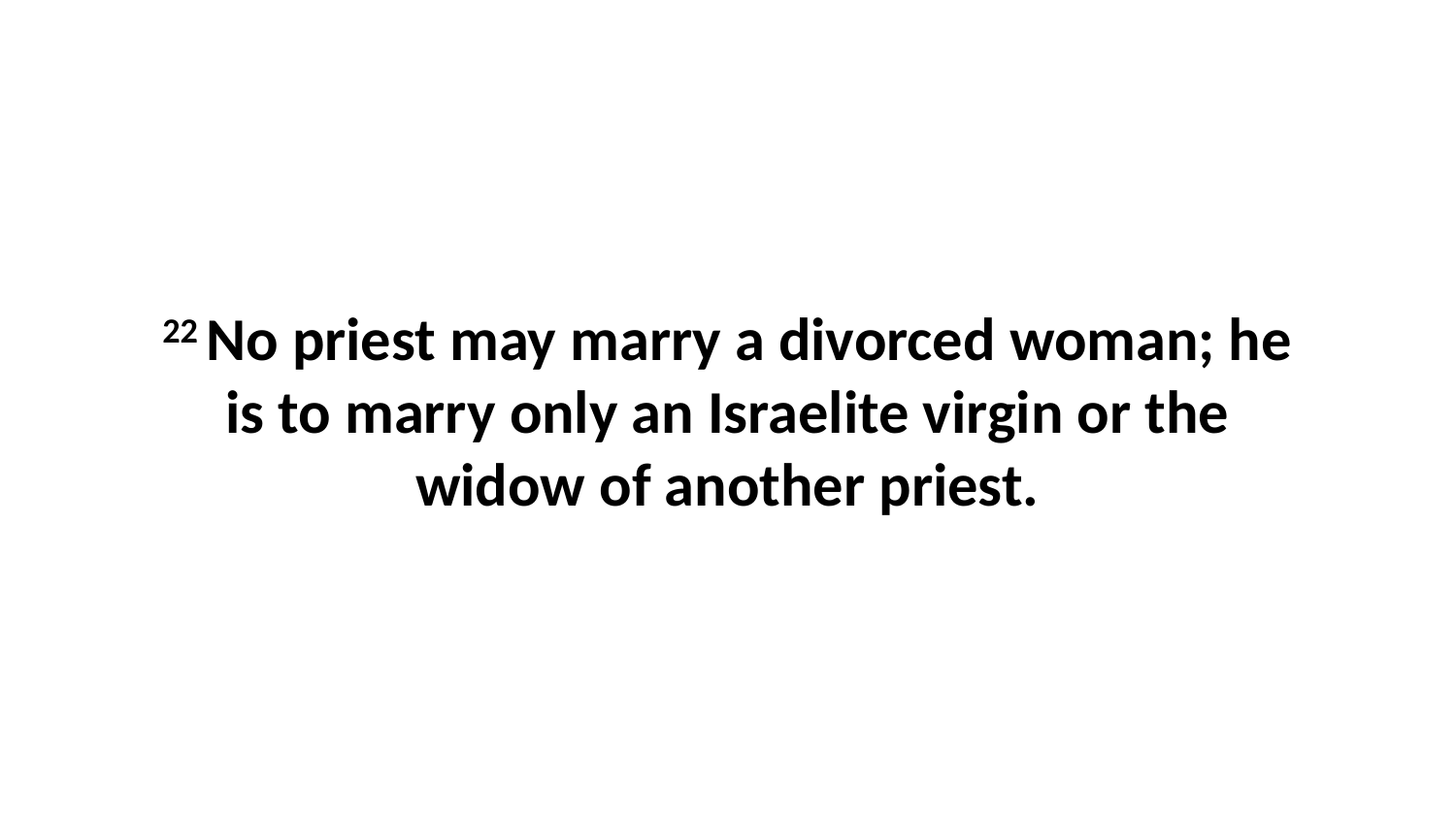

22 No priest may marry a divorced woman; he is to marry only an Israelite virgin or the widow of another priest.